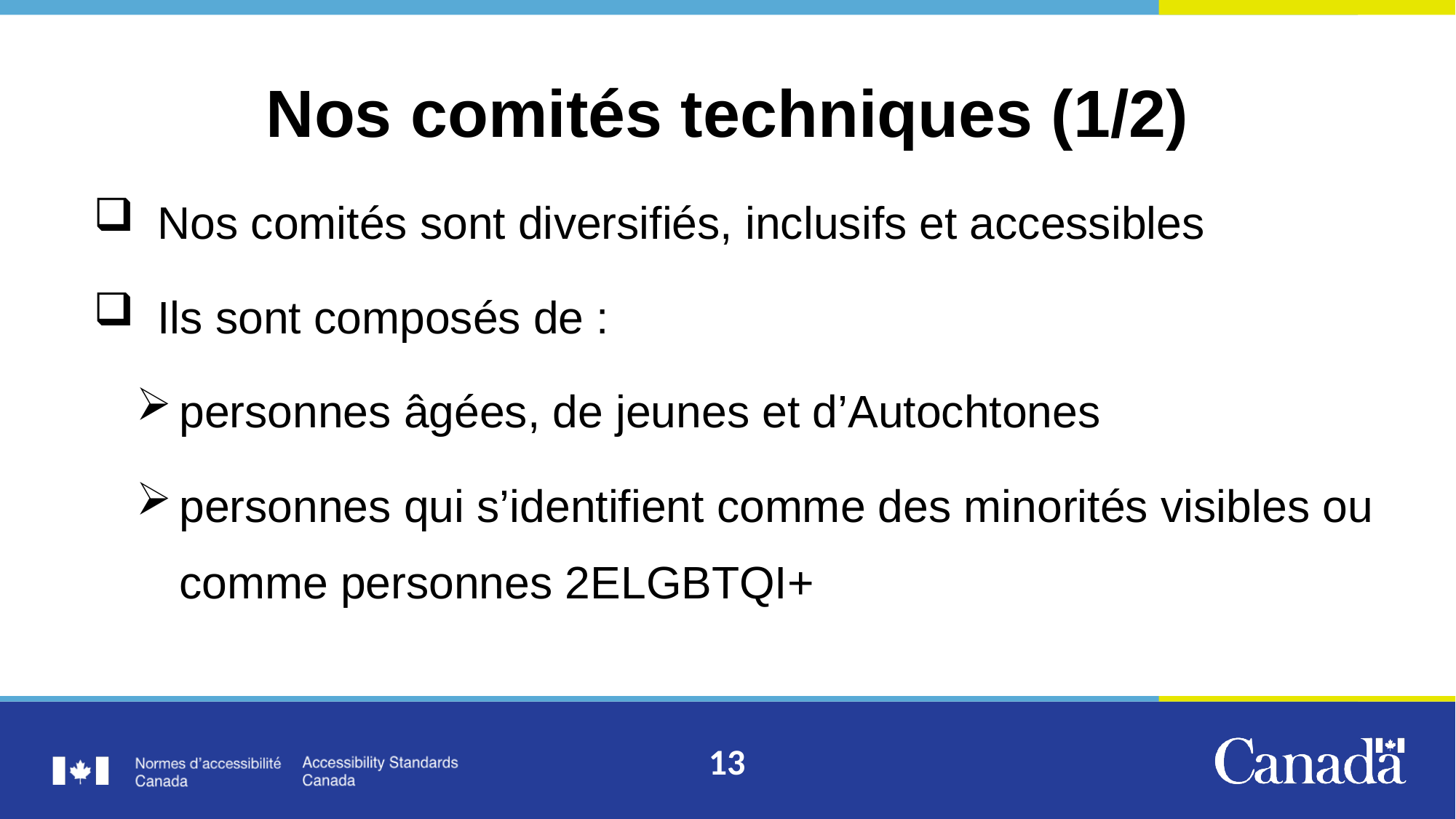

# Nos comités techniques (1/2)
Nos comités sont diversifiés, inclusifs et accessibles
Ils sont composés de :
personnes âgées, de jeunes et d’Autochtones
personnes qui s’identifient comme des minorités visibles ou comme personnes 2ELGBTQI+
13